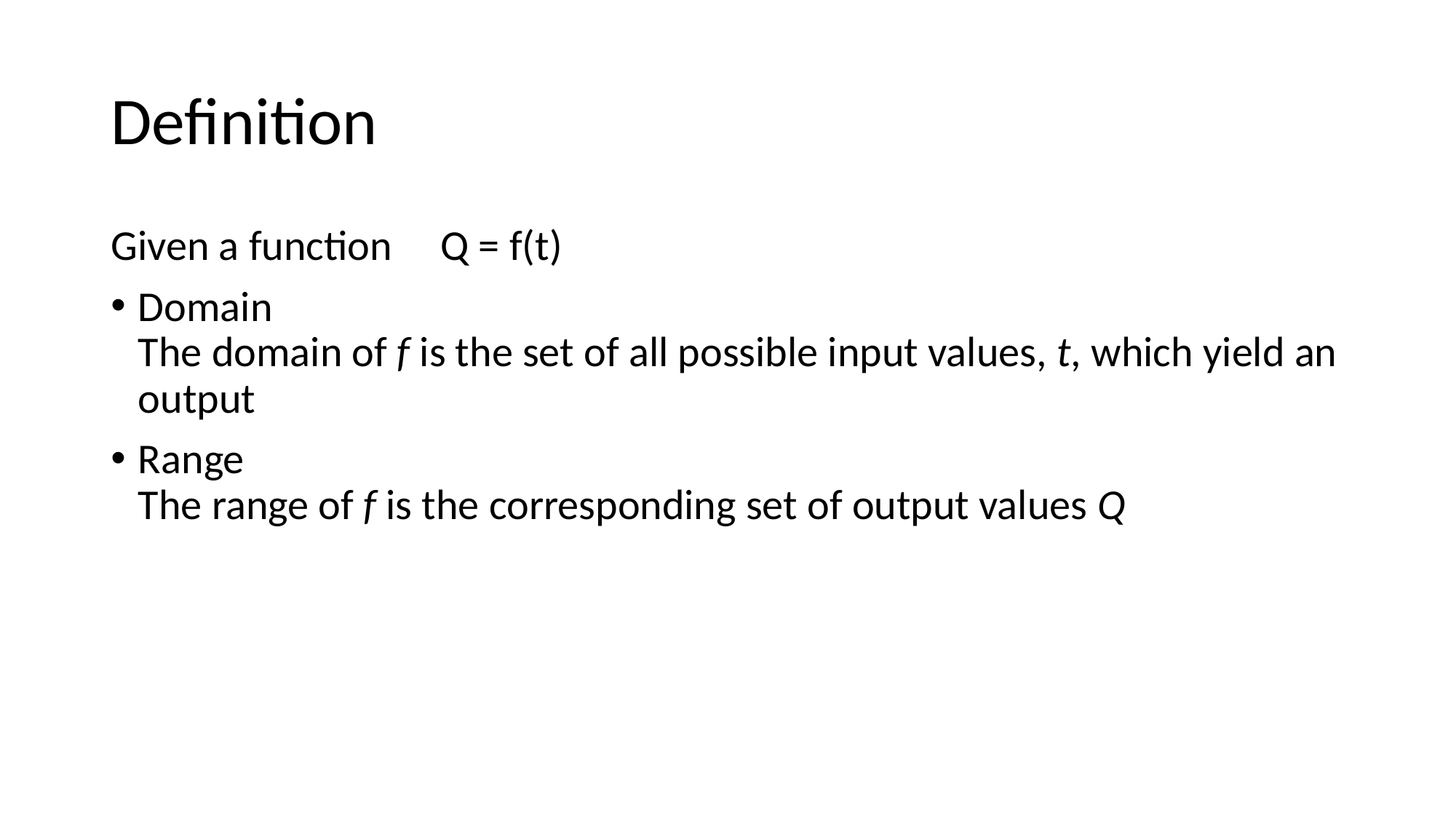

# Definition
Given a function     Q = f(t)
Domain
The domain of f is the set of all possible input values, t, which yield an output
Range
The range of f is the corresponding set of output values Q